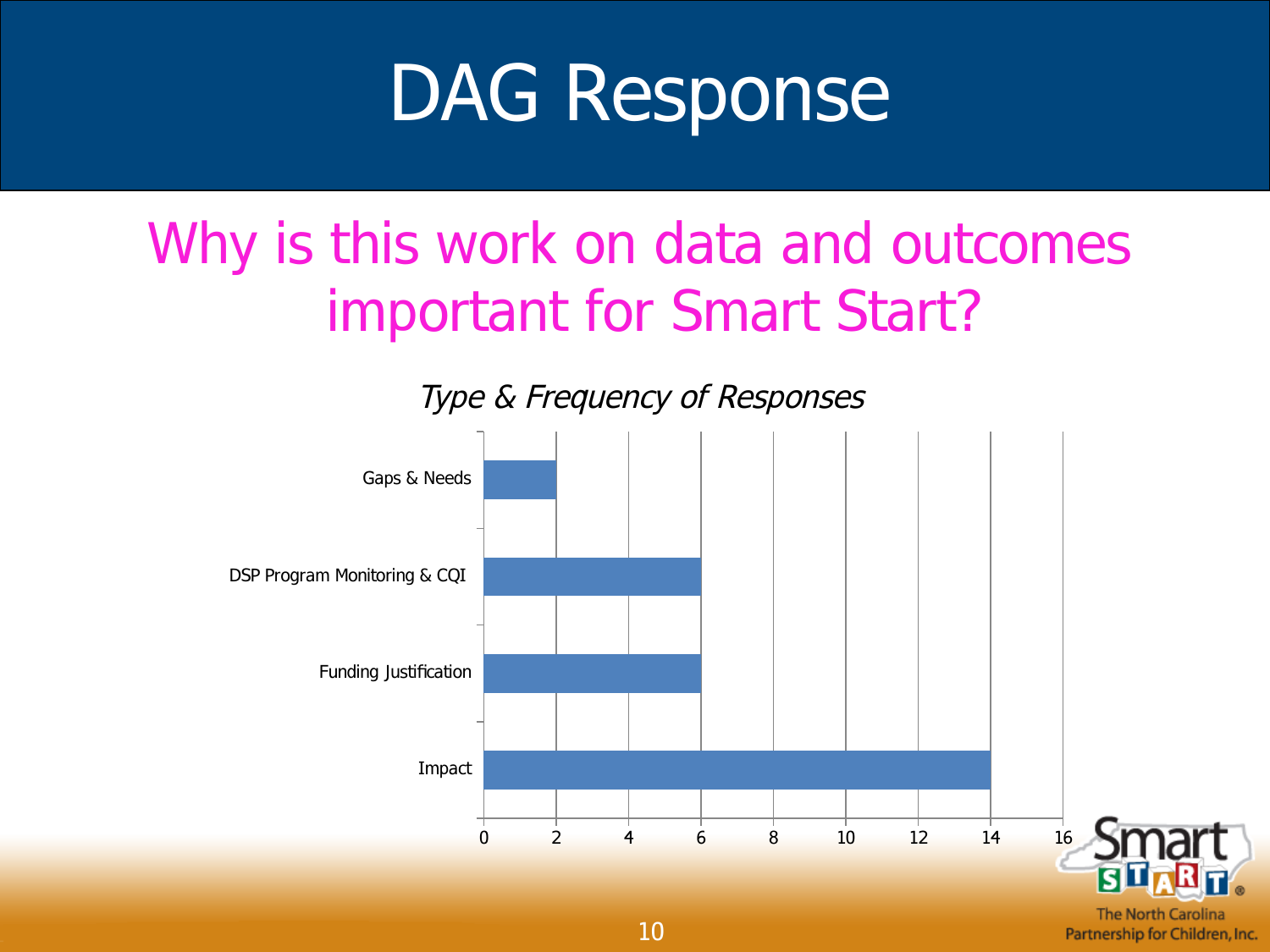

# DAG Response
Why is this work on data and outcomes important for Smart Start?

Type & Frequency of Responses

### Chart

| Category |  |
|---|---|
| Impact | 14.0 |
| Funding Justification | 6.0 |
| DSP Program Monitoring & CQI  | 6.0 |
| Gaps & Needs | 2.0 |

### Chart

| Category |
|---|
10